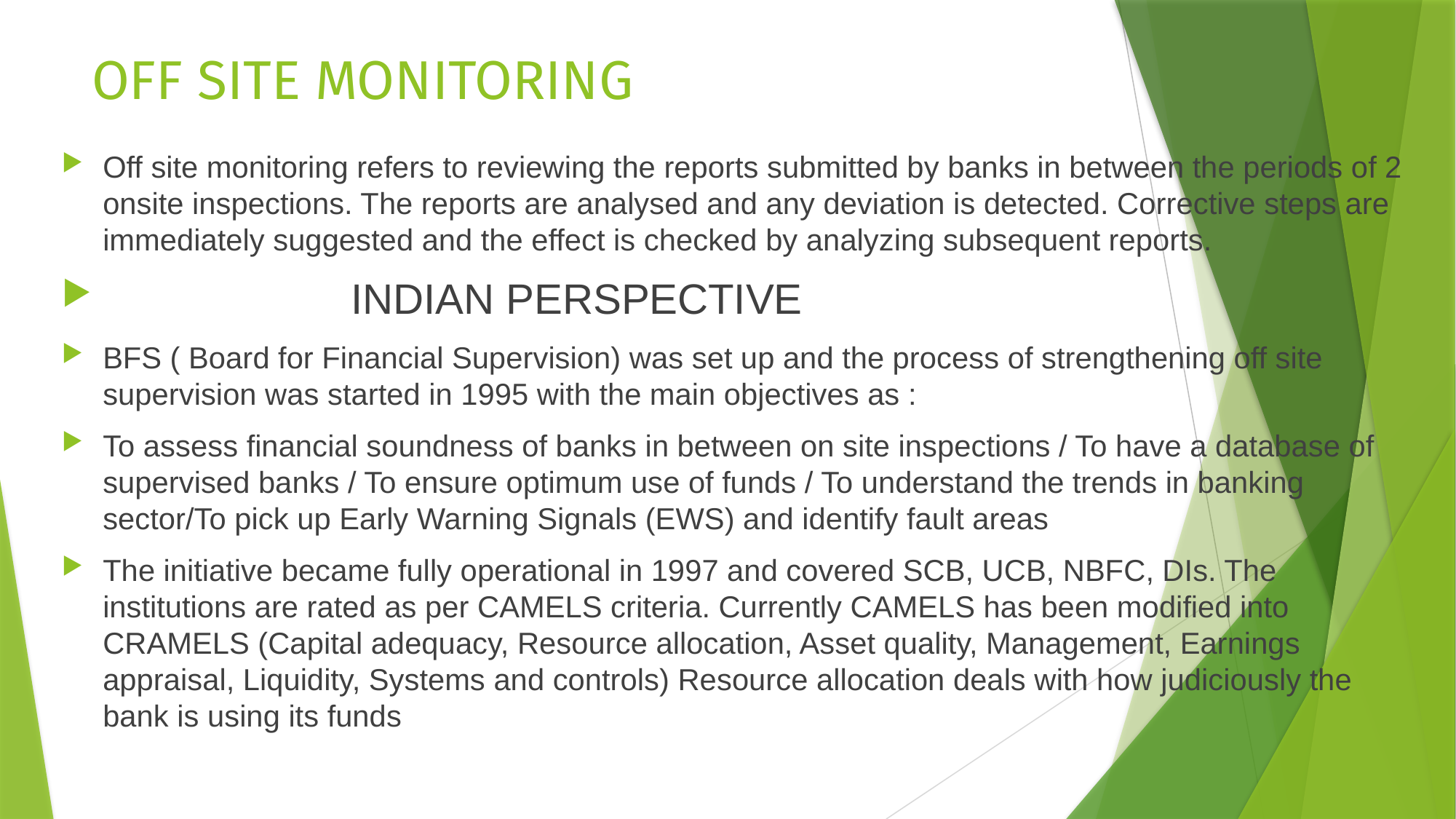

# OFF SITE MONITORING
Off site monitoring refers to reviewing the reports submitted by banks in between the periods of 2 onsite inspections. The reports are analysed and any deviation is detected. Corrective steps are immediately suggested and the effect is checked by analyzing subsequent reports.
                     INDIAN PERSPECTIVE
BFS ( Board for Financial Supervision) was set up and the process of strengthening off site supervision was started in 1995 with the main objectives as :
To assess financial soundness of banks in between on site inspections / To have a database of supervised banks / To ensure optimum use of funds / To understand the trends in banking sector/To pick up Early Warning Signals (EWS) and identify fault areas
The initiative became fully operational in 1997 and covered SCB, UCB, NBFC, DIs. The institutions are rated as per CAMELS criteria. Currently CAMELS has been modified into CRAMELS (Capital adequacy, Resource allocation, Asset quality, Management, Earnings appraisal, Liquidity, Systems and controls) Resource allocation deals with how judiciously the bank is using its funds